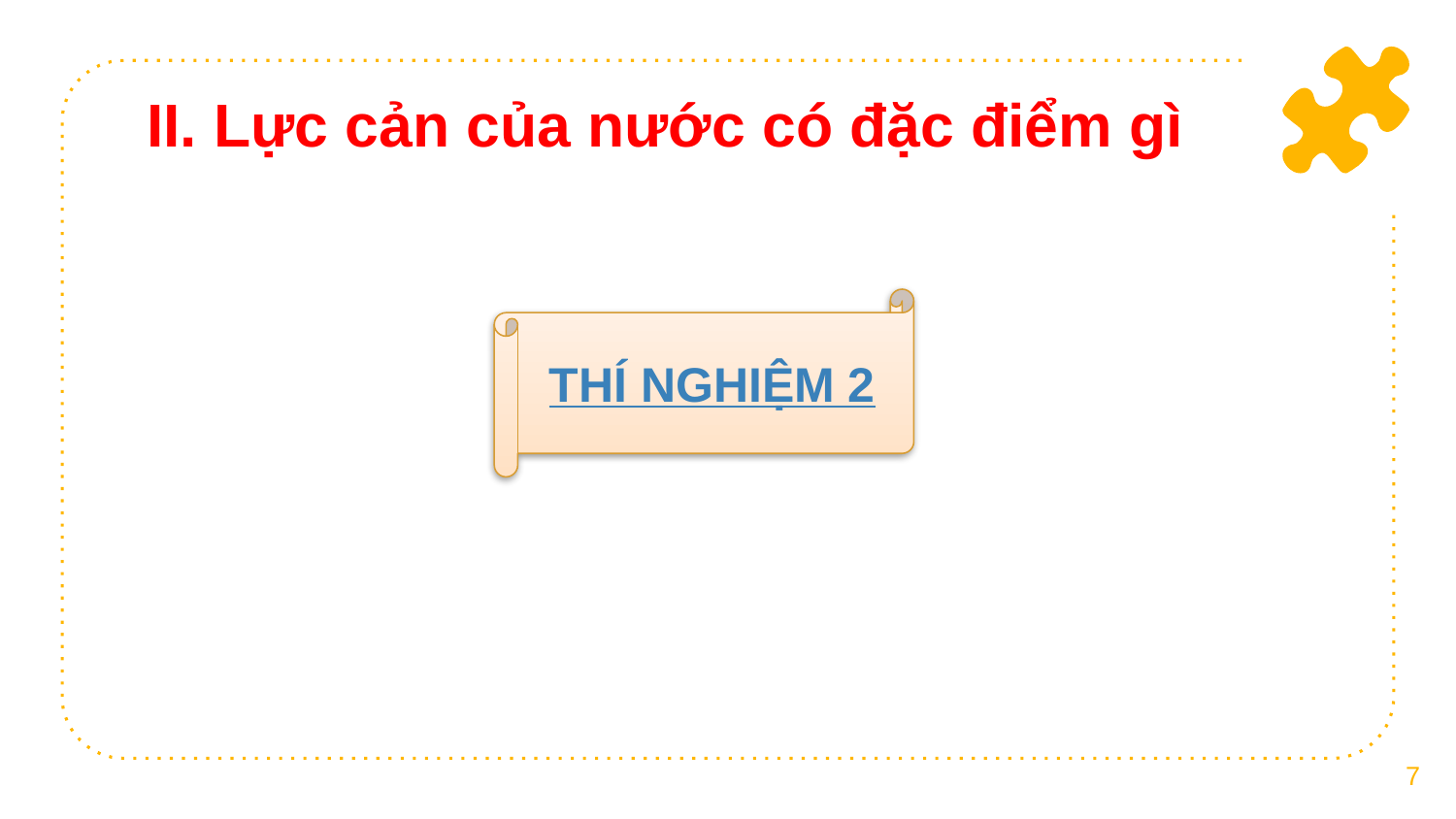

II. Lực cản của nước có đặc điểm gì

THÍ NGHIỆM 2
7